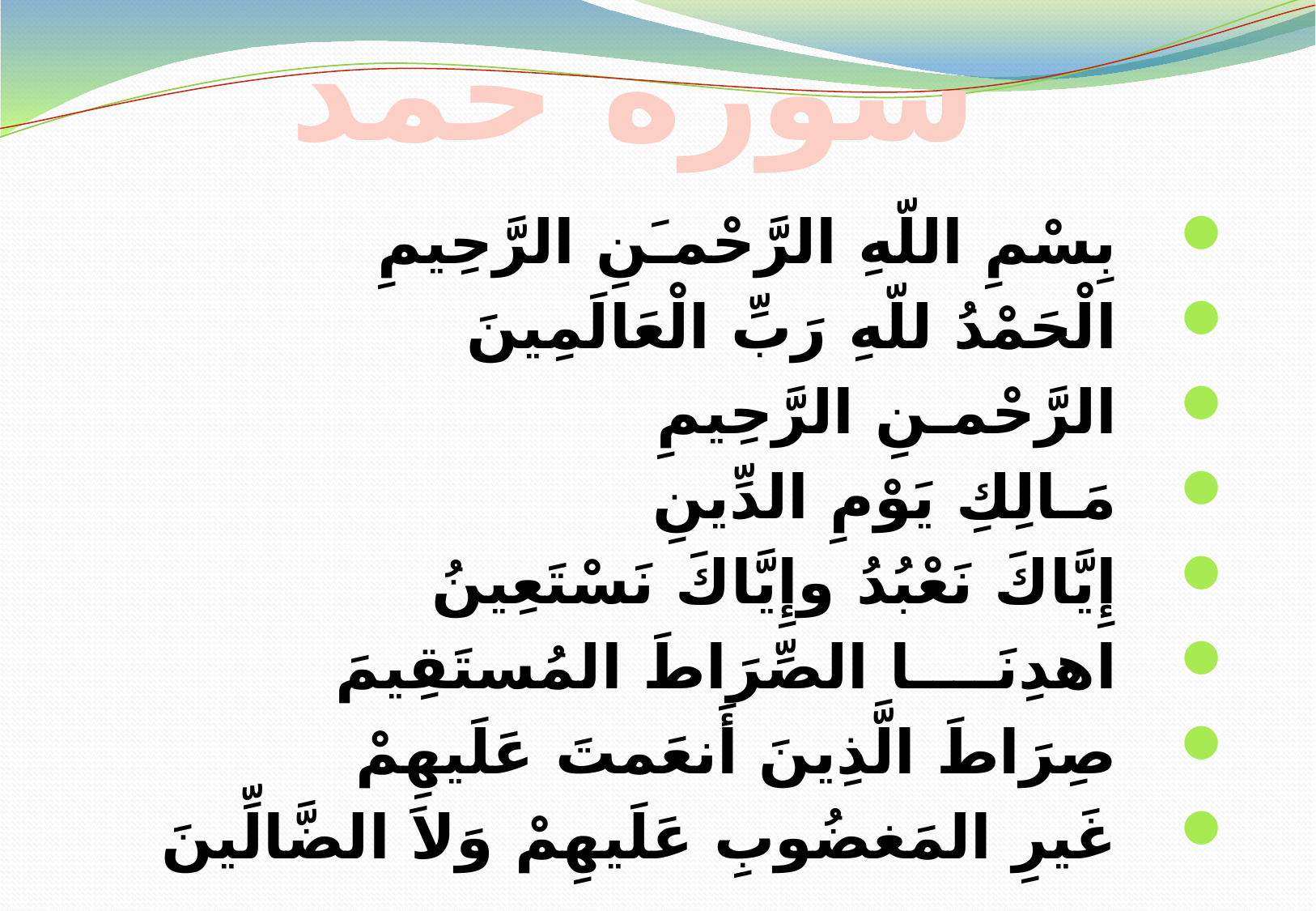

# سوره حمد
   بِسْمِ اللّهِ الرَّحْمـَنِ الرَّحِيمِ
   الْحَمْدُ للّهِ رَبِّ الْعَالَمِينَ
   الرَّحْمـنِ الرَّحِيمِ
   مَـالِكِ يَوْمِ الدِّينِ
   إِيَّاكَ نَعْبُدُ وإِيَّاكَ نَسْتَعِينُ
   اهدِنَــــا الصِّرَاطَ المُستَقِيمَ
   صِرَاطَ الَّذِينَ أَنعَمتَ عَلَيهِمْ
   غَيرِ المَغضُوبِ عَلَيهِمْ وَلاَ الضَّالِّينَ